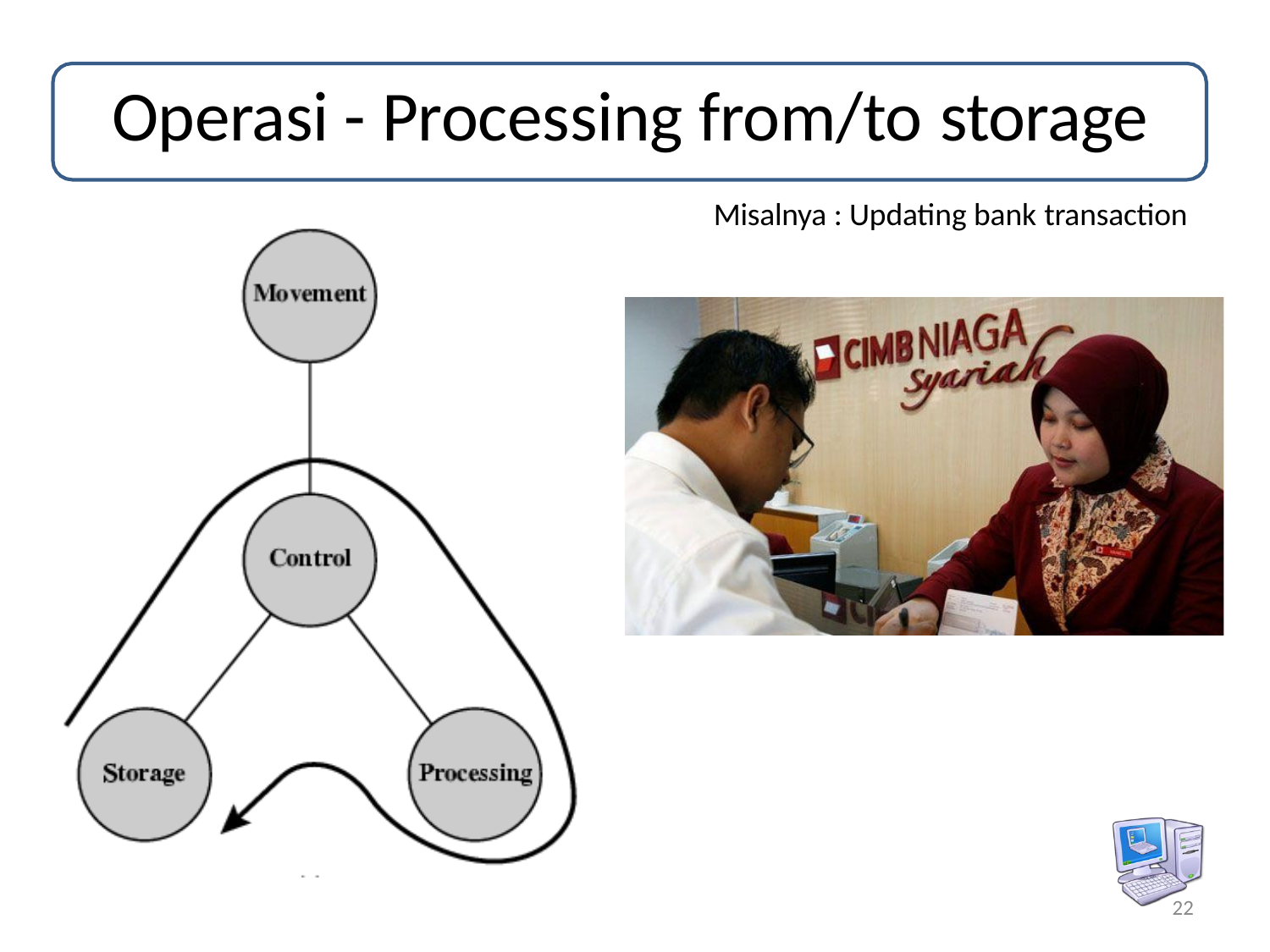

# Operasi - Processing from/to storage
Misalnya : Updating bank transaction

22